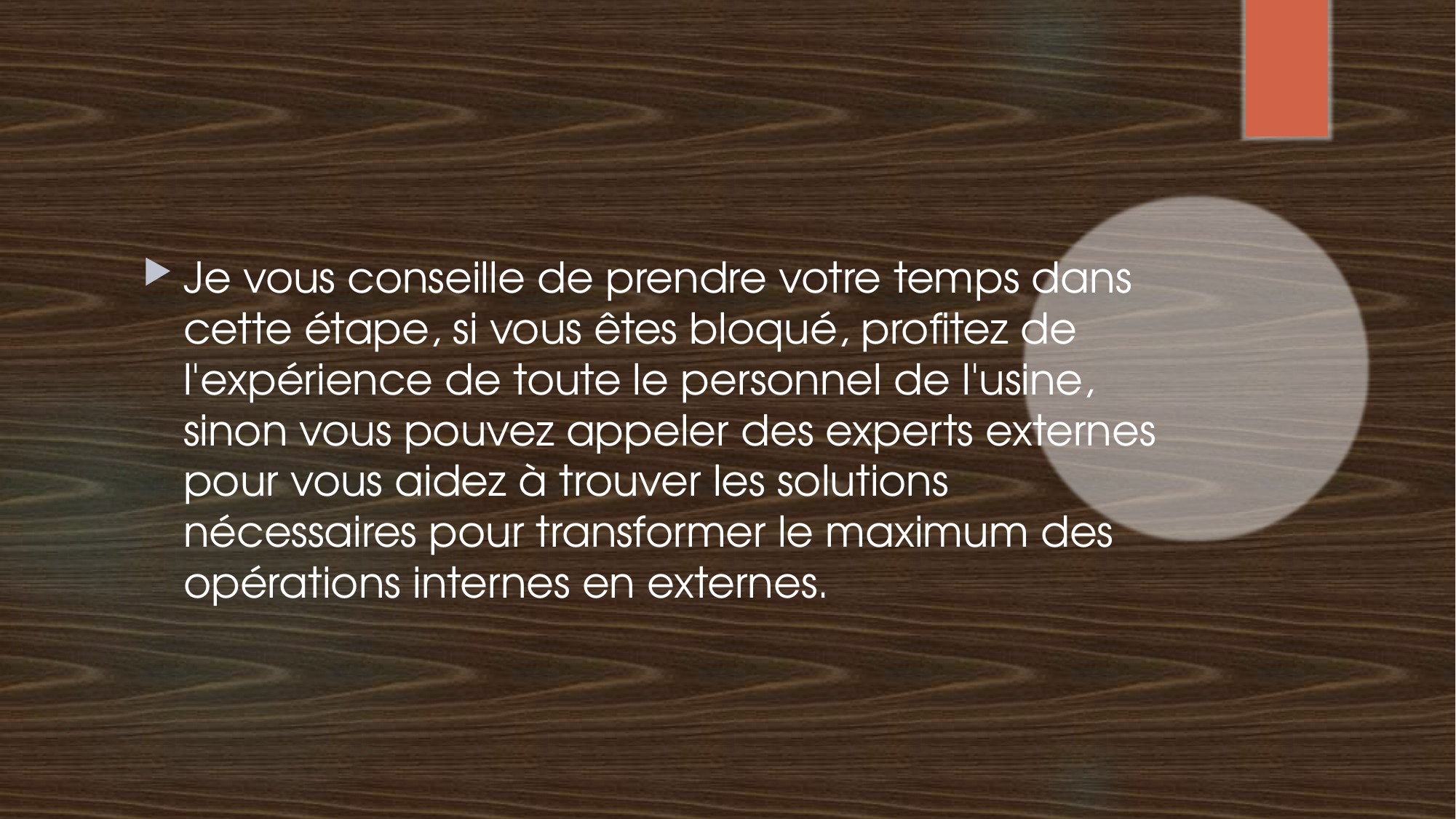

Je vous conseille de prendre votre temps dans cette étape, si vous êtes bloqué, profitez de l'expérience de toute le personnel de l'usine, sinon vous pouvez appeler des experts externes pour vous aidez à trouver les solutions nécessaires pour transformer le maximum des opérations internes en externes.